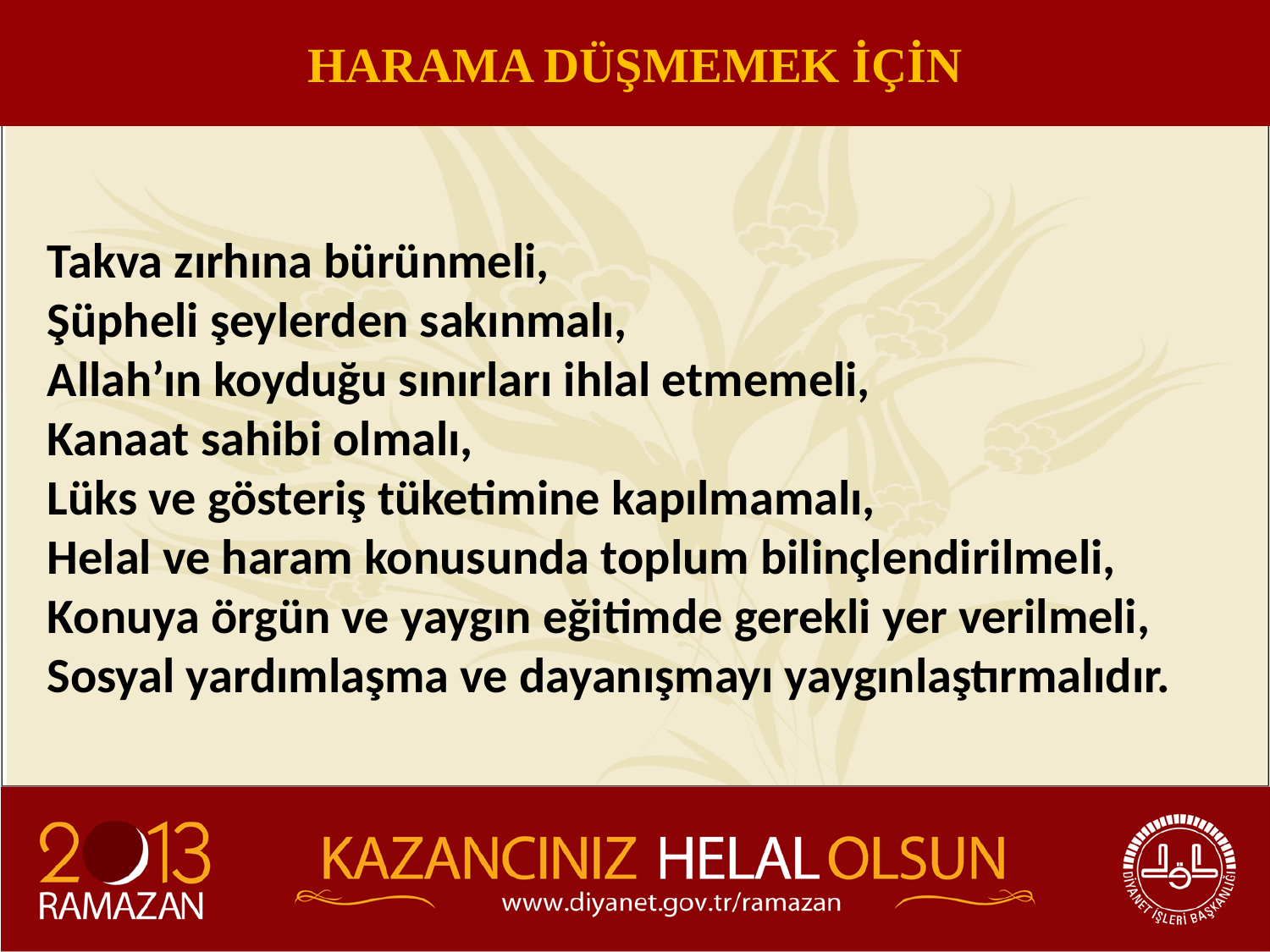

HARAMA DÜŞMEMEK İÇİN
Takva zırhına bürünmeli,
Şüpheli şeylerden sakınmalı,
Allah’ın koyduğu sınırları ihlal etmemeli,
Kanaat sahibi olmalı,
Lüks ve gösteriş tüketimine kapılmamalı,
Helal ve haram konusunda toplum bilinçlendirilmeli,
Konuya örgün ve yaygın eğitimde gerekli yer verilmeli,
Sosyal yardımlaşma ve dayanışmayı yaygınlaştırmalıdır.